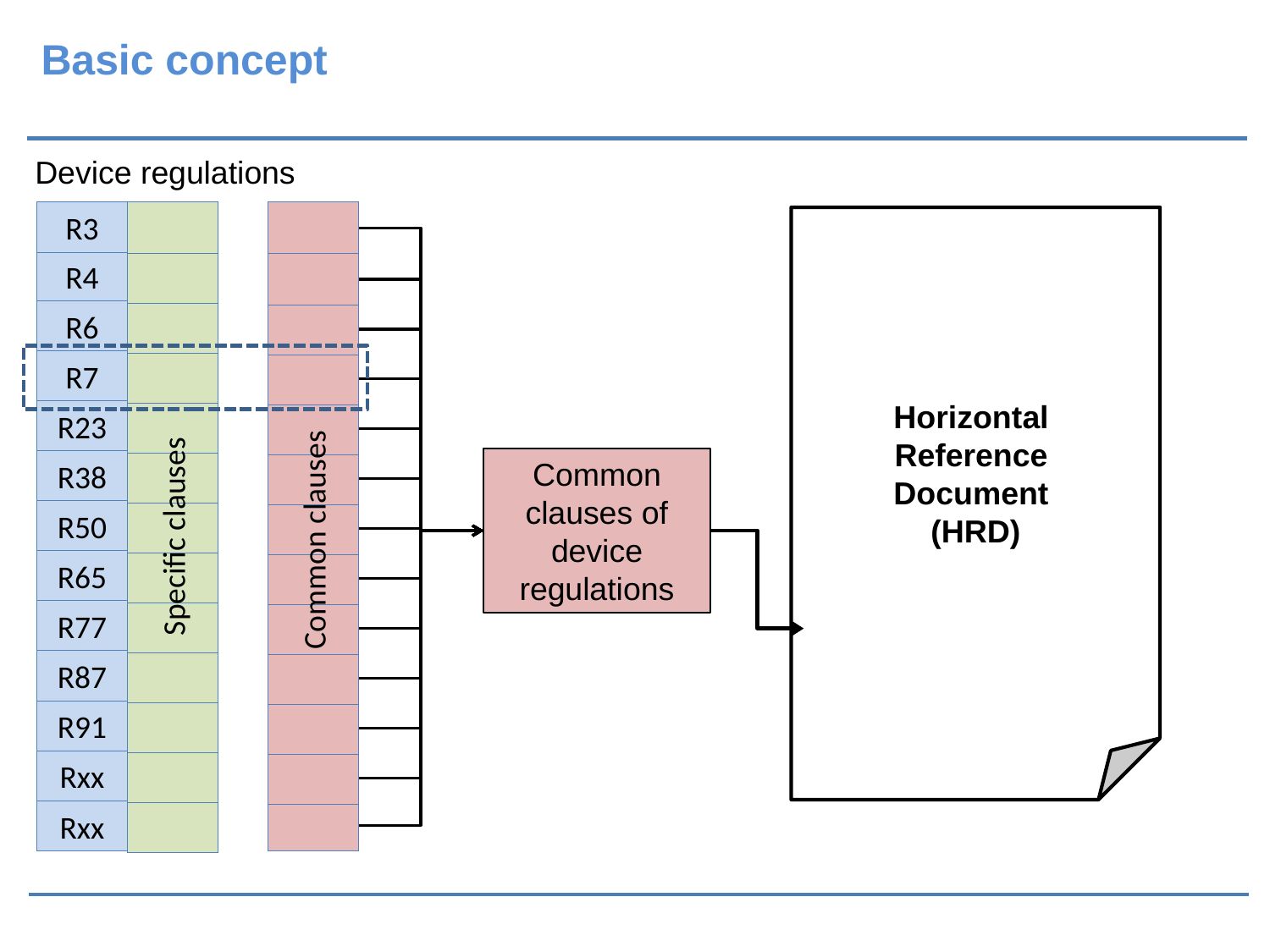

Basic concept
Device regulations

R3

Horizontal
Reference
Document
(HRD)
R4

R6

R7

R23

Common clauses of device regulations
R38

R50

Specific clauses
Common clauses
R65

R77

R87

R91

Rxx

Rxx